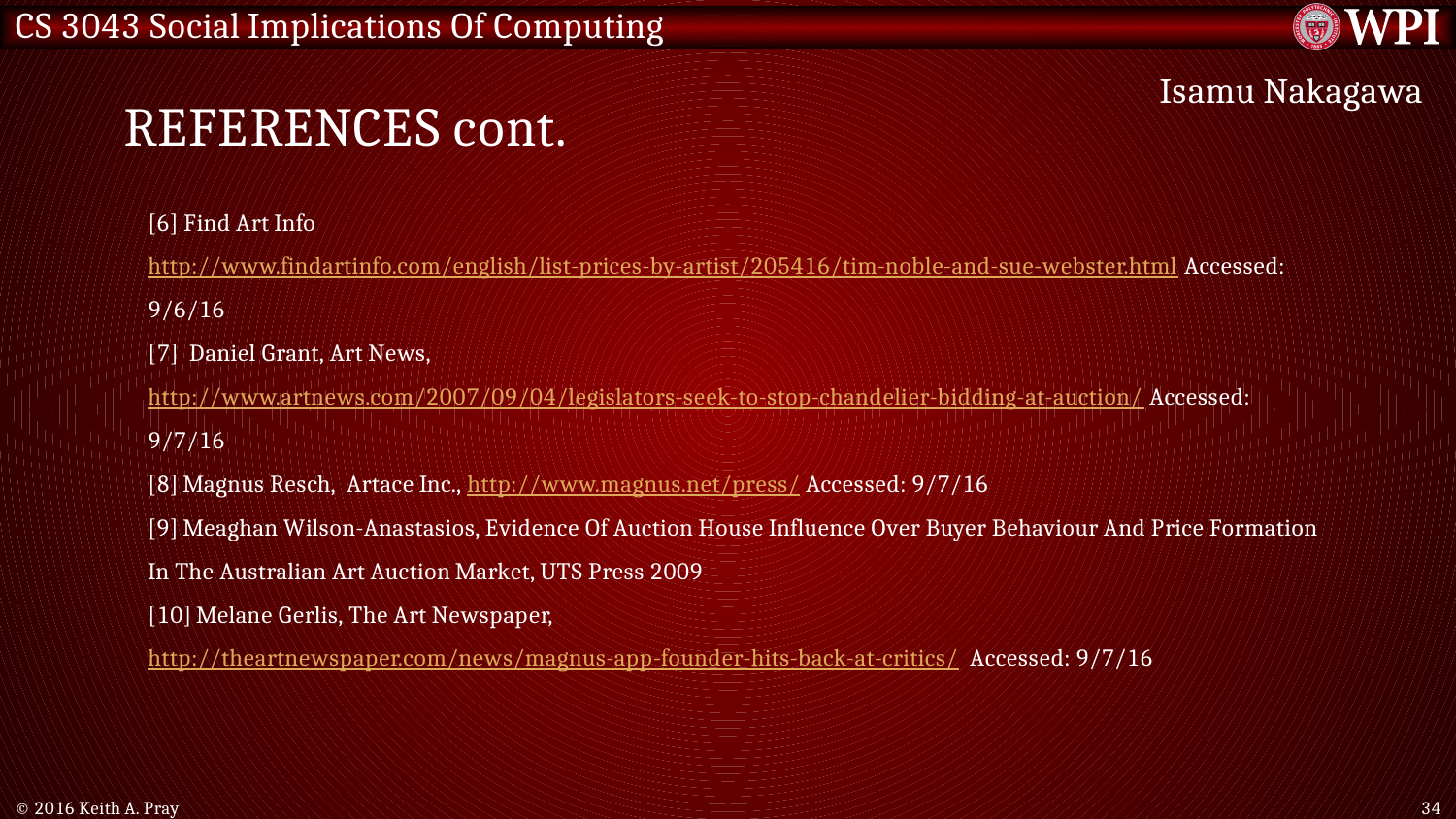

# REFERENCES cont.
Isamu Nakagawa
[6] Find Art Info http://www.findartinfo.com/english/list-prices-by-artist/205416/tim-noble-and-sue-webster.html Accessed: 9/6/16
[7]  Daniel Grant, Art News, http://www.artnews.com/2007/09/04/legislators-seek-to-stop-chandelier-bidding-at-auction/ Accessed: 9/7/16
[8] Magnus Resch,  Artace Inc., http://www.magnus.net/press/ Accessed: 9/7/16
[9] Meaghan Wilson-Anastasios, Evidence Of Auction House Influence Over Buyer Behaviour And Price Formation In The Australian Art Auction Market, UTS Press 2009
[10] Melane Gerlis, The Art Newspaper, http://theartnewspaper.com/news/magnus-app-founder-hits-back-at-critics/  Accessed: 9/7/16
© 2016 Keith A. Pray
34